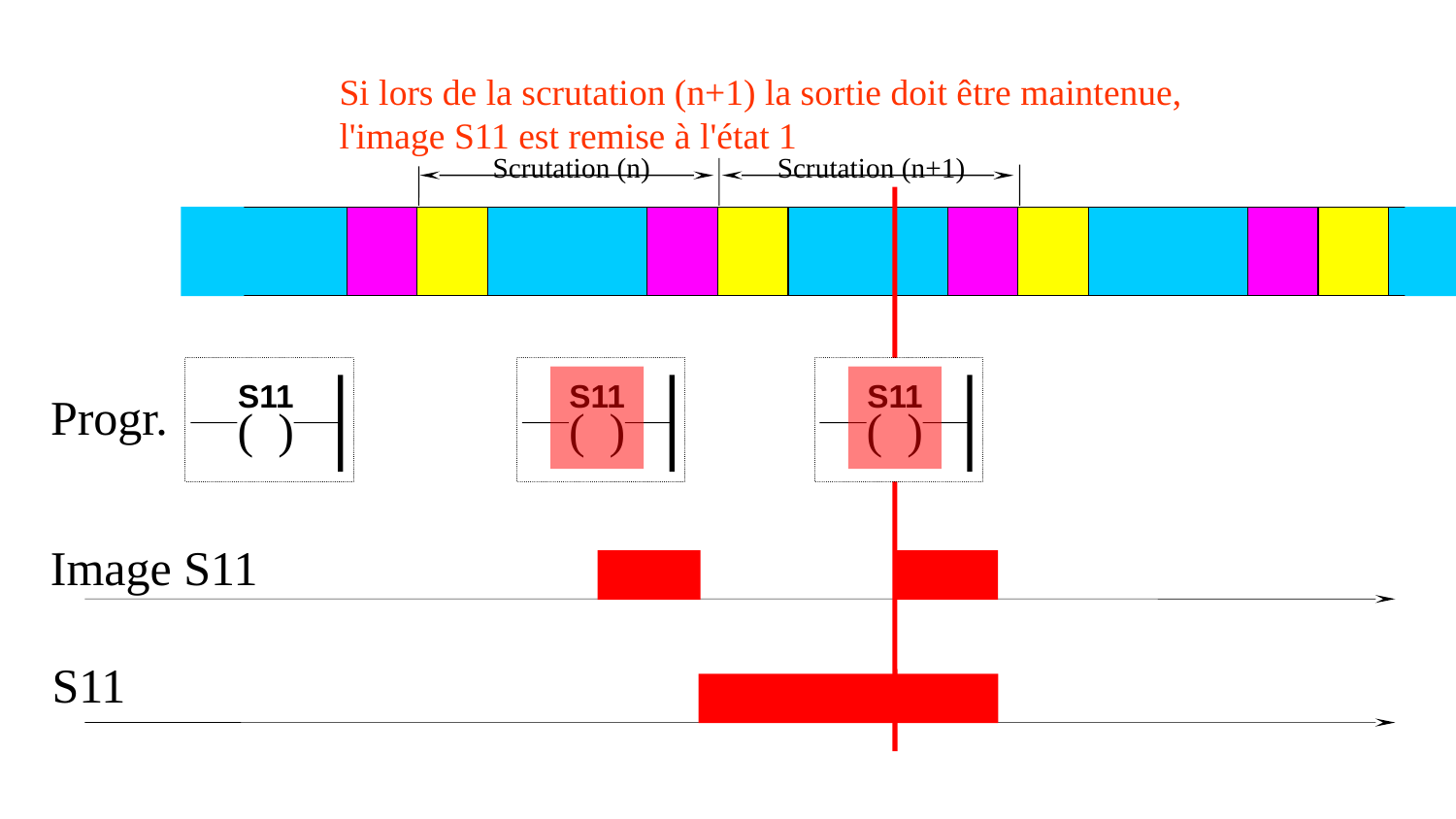

Si lors de la scrutation (n+1) la sortie doit être maintenue,
l'image S11 est remise à l'état 1
Scrutation (n)
Scrutation (n+1)

Progr.
Image S11

S11

S11

(  )

S11

(  )

S11

(  )